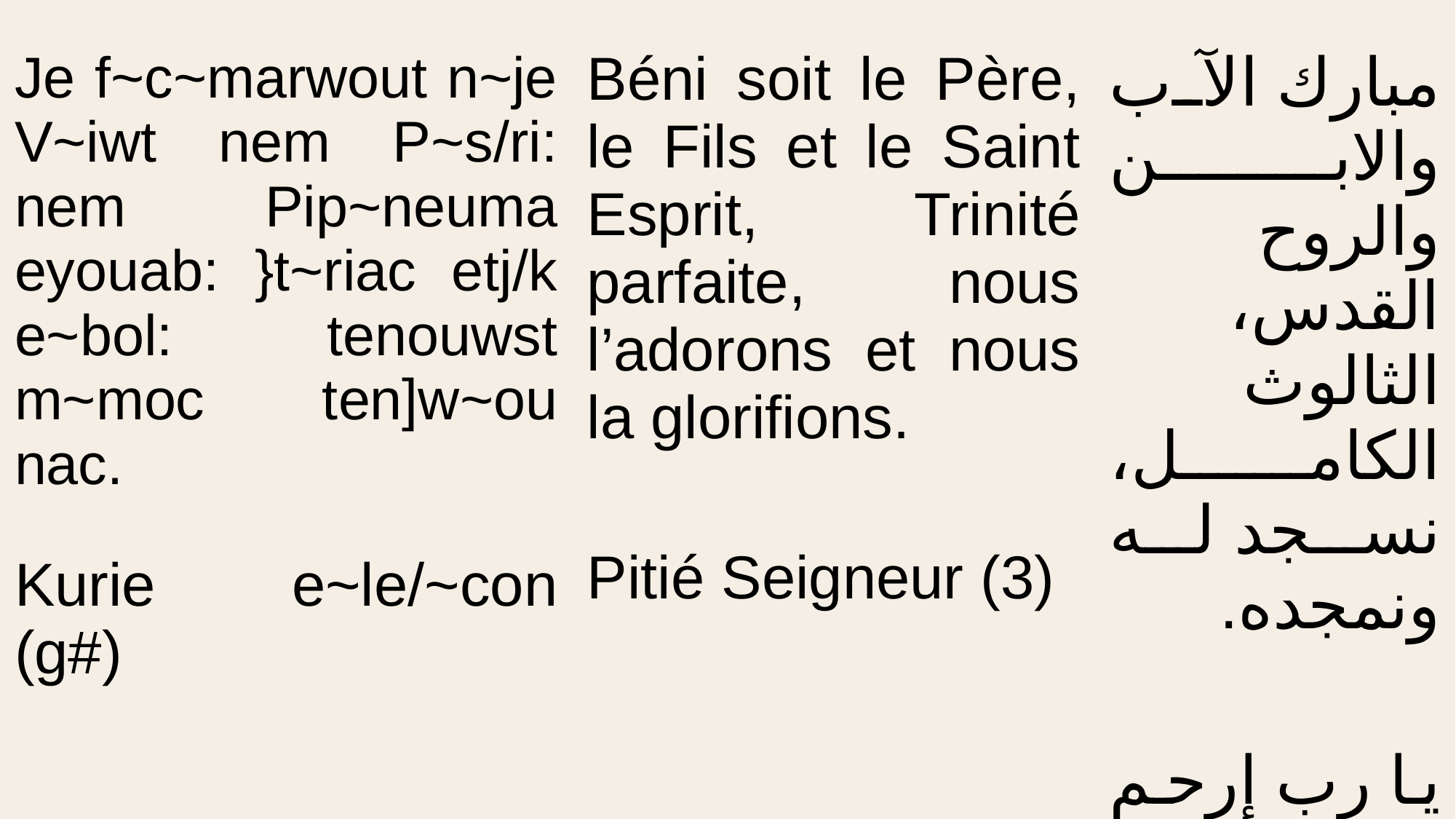

| Je f~c~marwout n~je V~iwt nem P~s/ri: nem Pip~neuma eyouab: }t~riac etj/k e~bol: tenouwst m~moc ten]w~ou nac. Kurie e~le/~con (g#) | Béni soit le Père, le Fils et le Saint Esprit, Trinité parfaite, nous l’adorons et nous la glorifions. Pitié Seigneur (3) | مبارك الآب والابن والروح القدس، الثالوث الكامل، نسجد له ونمجده. يا رب إرحم (3). |
| --- | --- | --- |